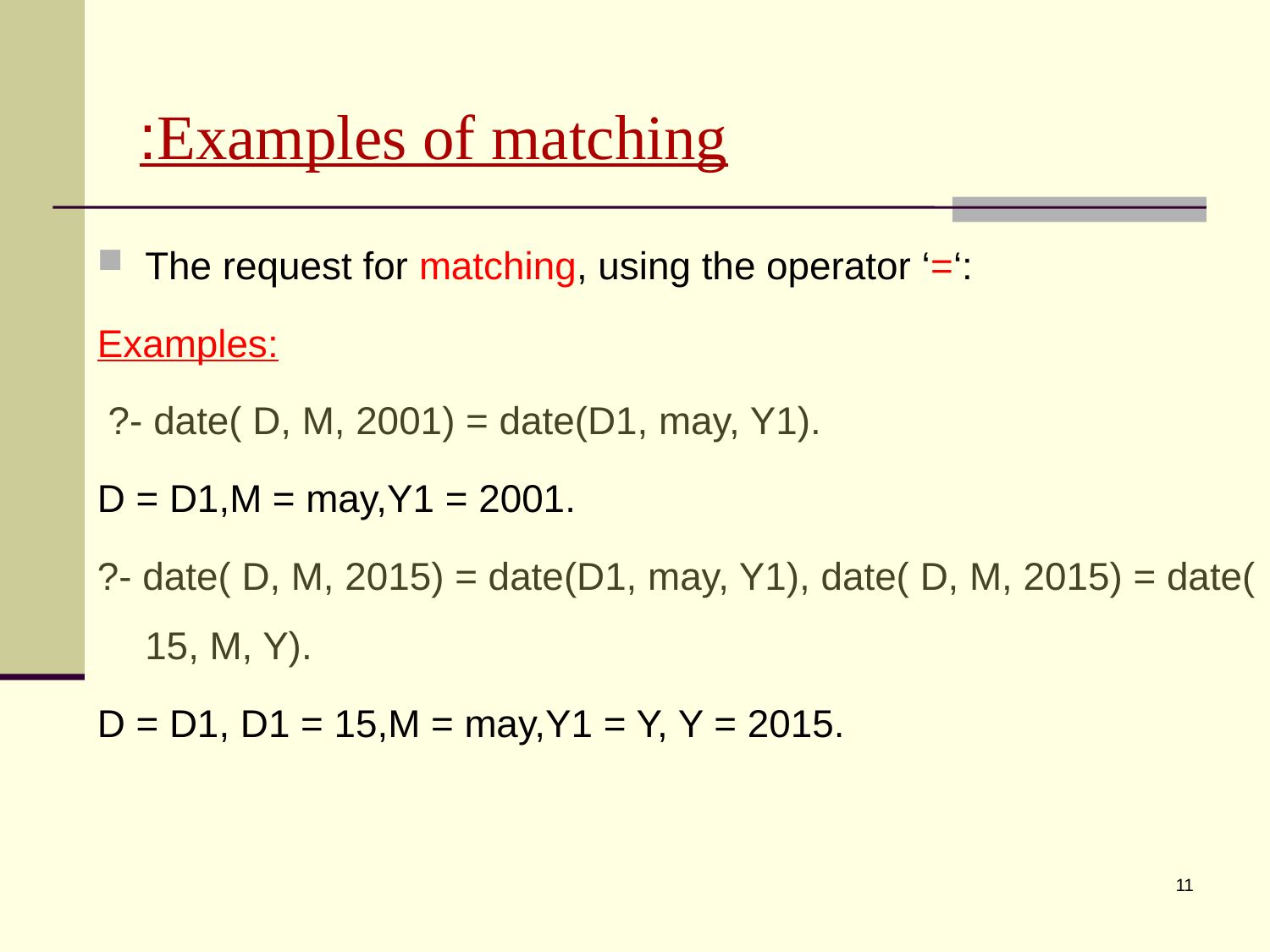

# Examples of matching:
The request for matching, using the operator ‘=‘:
Examples:
 ?- date( D, M, 2001) = date(D1, may, Y1).
D = D1,M = may,Y1 = 2001.
?- date( D, M, 2015) = date(D1, may, Y1), date( D, M, 2015) = date( 15, M, Y).
D = D1, D1 = 15,M = may,Y1 = Y, Y = 2015.

11